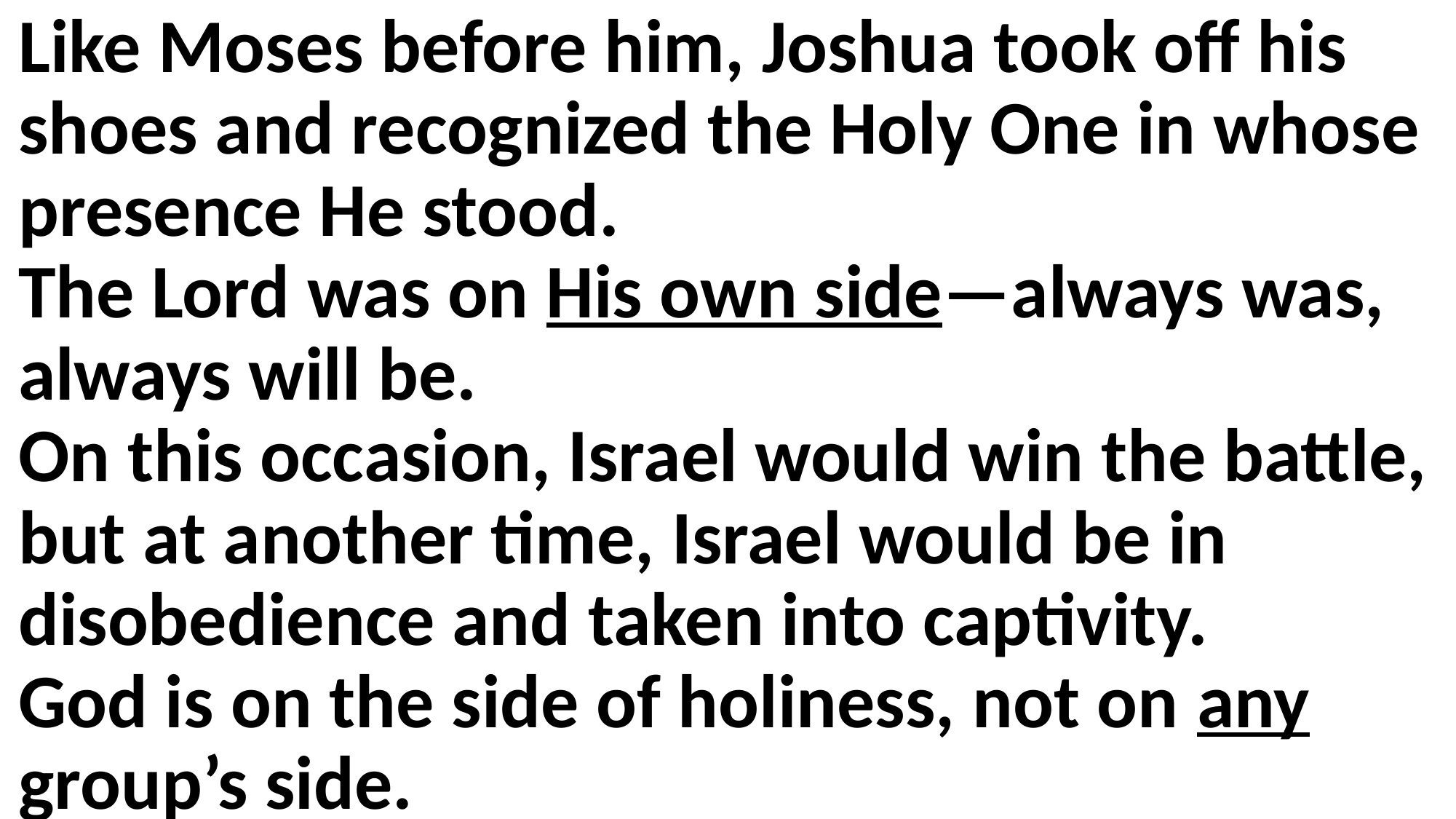

Like Moses before him, Joshua took off his shoes and recognized the Holy One in whose presence He stood.
The Lord was on His own side—always was, always will be.
On this occasion, Israel would win the battle, but at another time, Israel would be in disobedience and taken into captivity.
God is on the side of holiness, not on any group’s side.